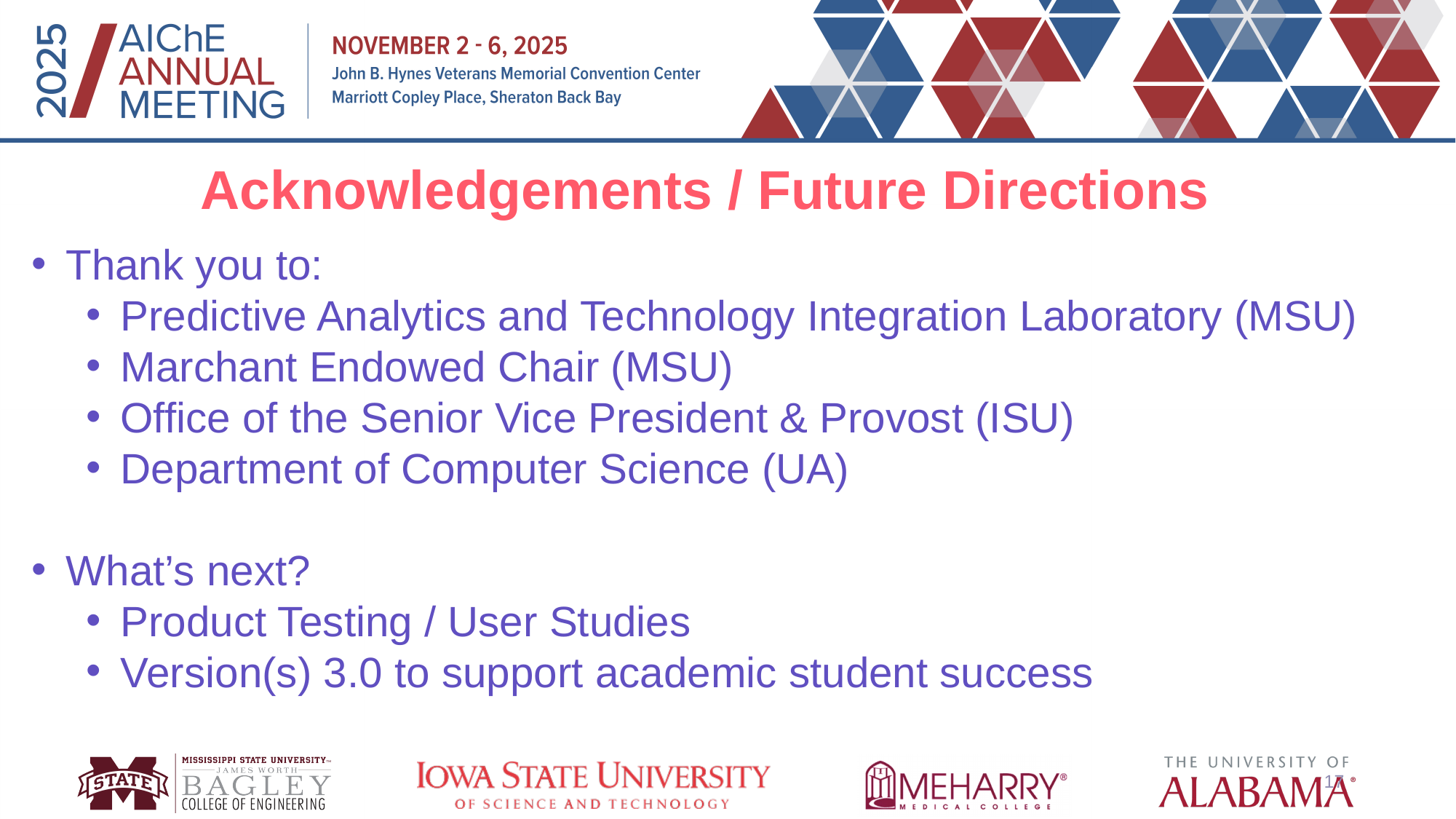

Acknowledgements / Future Directions

Thank you to:
Predictive Analytics and Technology Integration Laboratory (MSU)
Marchant Endowed Chair (MSU)
Office of the Senior Vice President & Provost (ISU)
Department of Computer Science (UA)

What’s next?
Product Testing / User Studies
Version(s) 3.0 to support academic student success
17